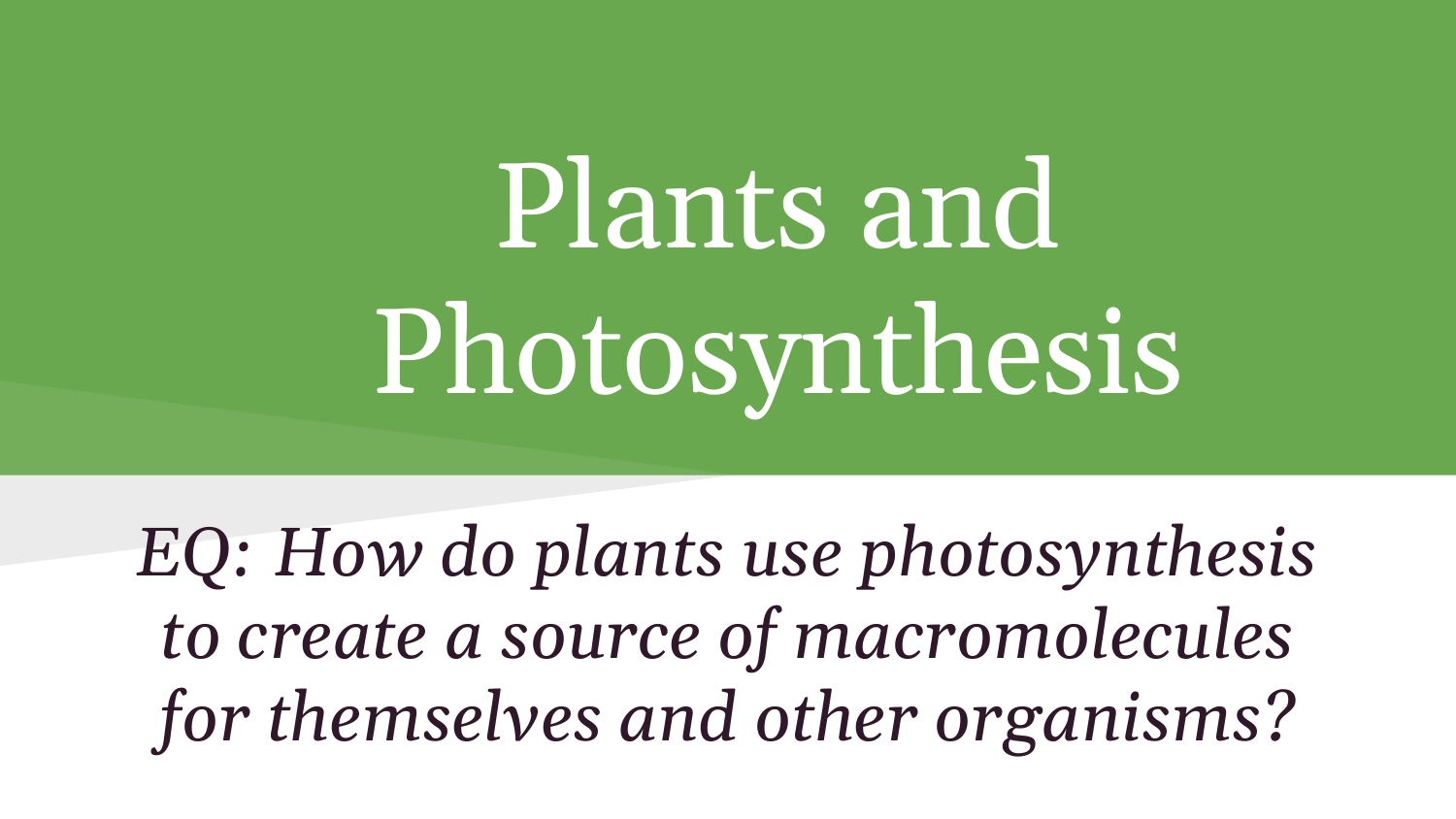

# Plants and Photosynthesis
EQ: How do plants use photosynthesis to create a source of macromolecules for themselves and other organisms?